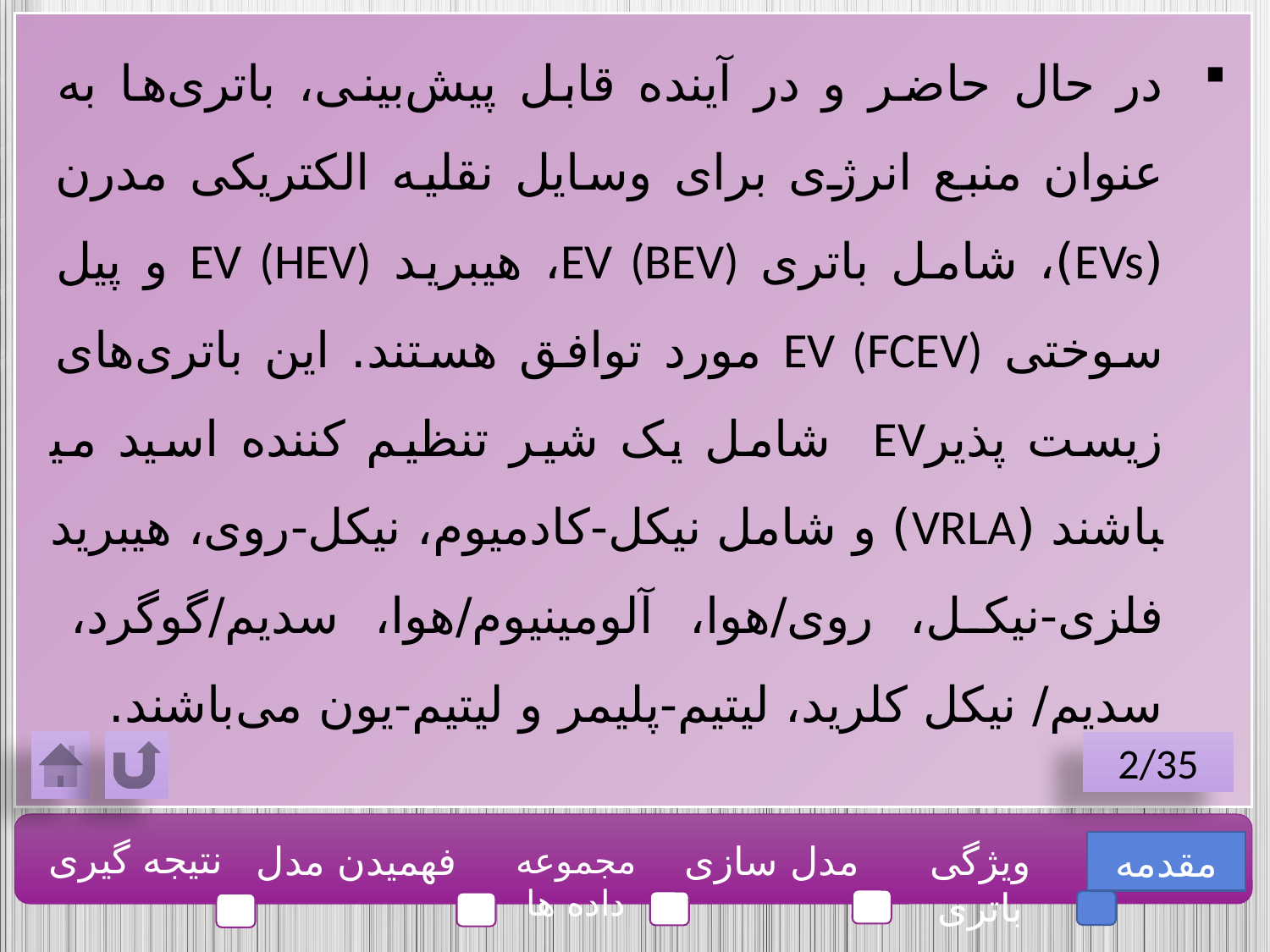

در حال حاضر و در آینده قابل پیش‌بینی، باتری‌ها به عنوان منبع انرژی برای وسایل نقلیه الکتریکی مدرن (EVs)، شامل باتری EV (BEV)، هیبرید EV (HEV) و پیل سوختی EV (FCEV) مورد توافق هستند. این باتری‌های زیست پذیرEV  شامل یک شیر تنظیم کننده اسید می­باشند (VRLA) و شامل نیکل-کادمیوم، نیکل-روی، هیبرید فلزی-نیکل، روی/هوا، آلومینیوم/هوا، سدیم/گوگرد، سدیم/ نیکل کلرید، لیتیم-پلیمر و لیتیم-یون می‌باشند.

2/35

نتیجه گیری
فهمیدن مدل
مدل سازی
ویژگی باتری
مقدمه
مجموعه داده ها